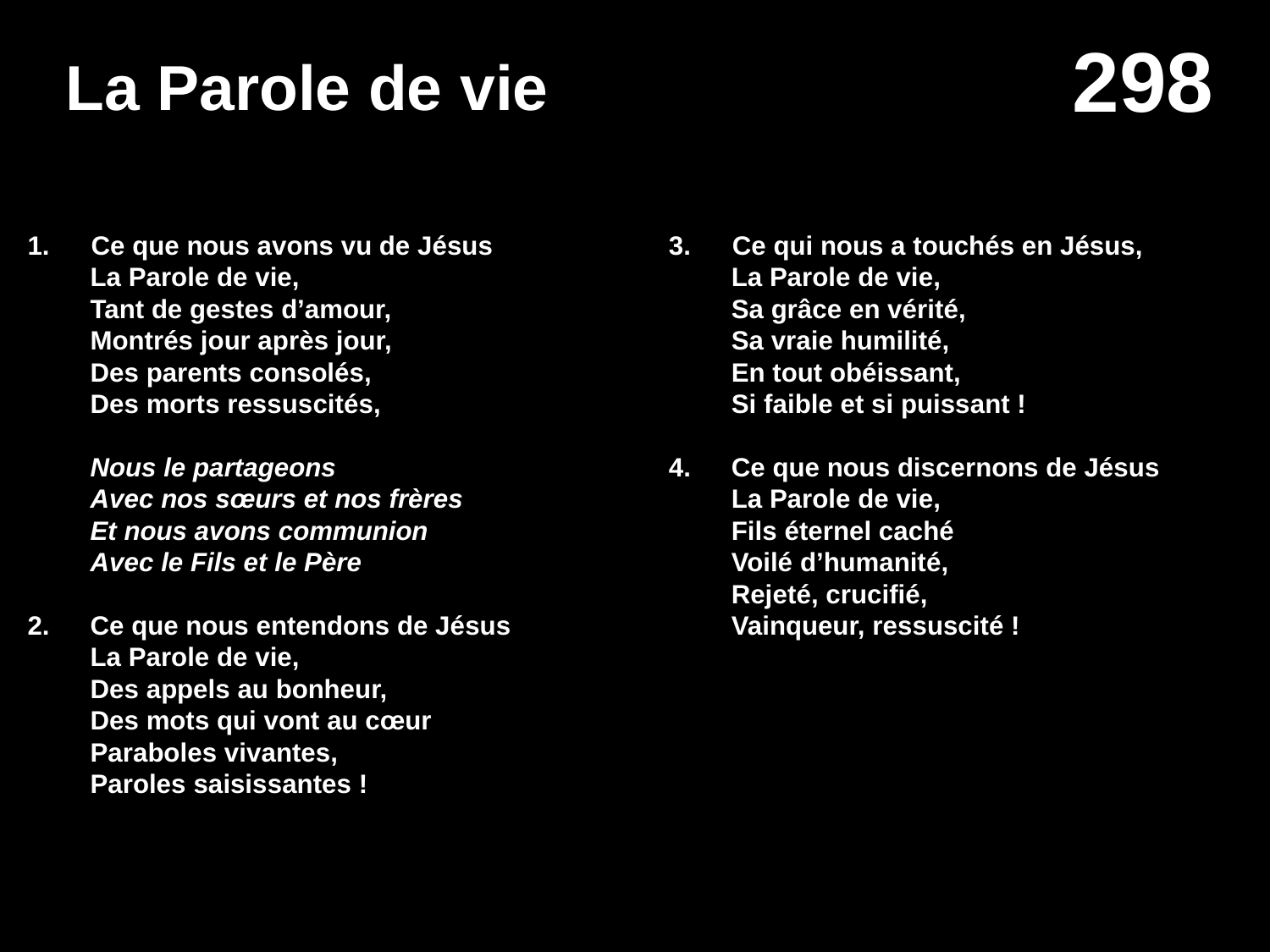

# La Parole de vie
Ce que nous avons vu de Jésus
La Parole de vie,
Tant de gestes d’amour,
Montrés jour après jour,
Des parents consolés,
Des morts ressuscités,

Nous le partageons
Avec nos sœurs et nos frères
Et nous avons communion
Avec le Fils et le Père

Ce que nous entendons de Jésus
La Parole de vie,
Des appels au bonheur,
Des mots qui vont au cœur
Paraboles vivantes,
Paroles saisissantes !
Ce qui nous a touchés en Jésus,
La Parole de vie,
Sa grâce en vérité,
Sa vraie humilité,
En tout obéissant,
Si faible et si puissant !

Ce que nous discernons de Jésus
La Parole de vie,
Fils éternel caché
Voilé d’humanité,
Rejeté, crucifié,
Vainqueur, ressuscité !